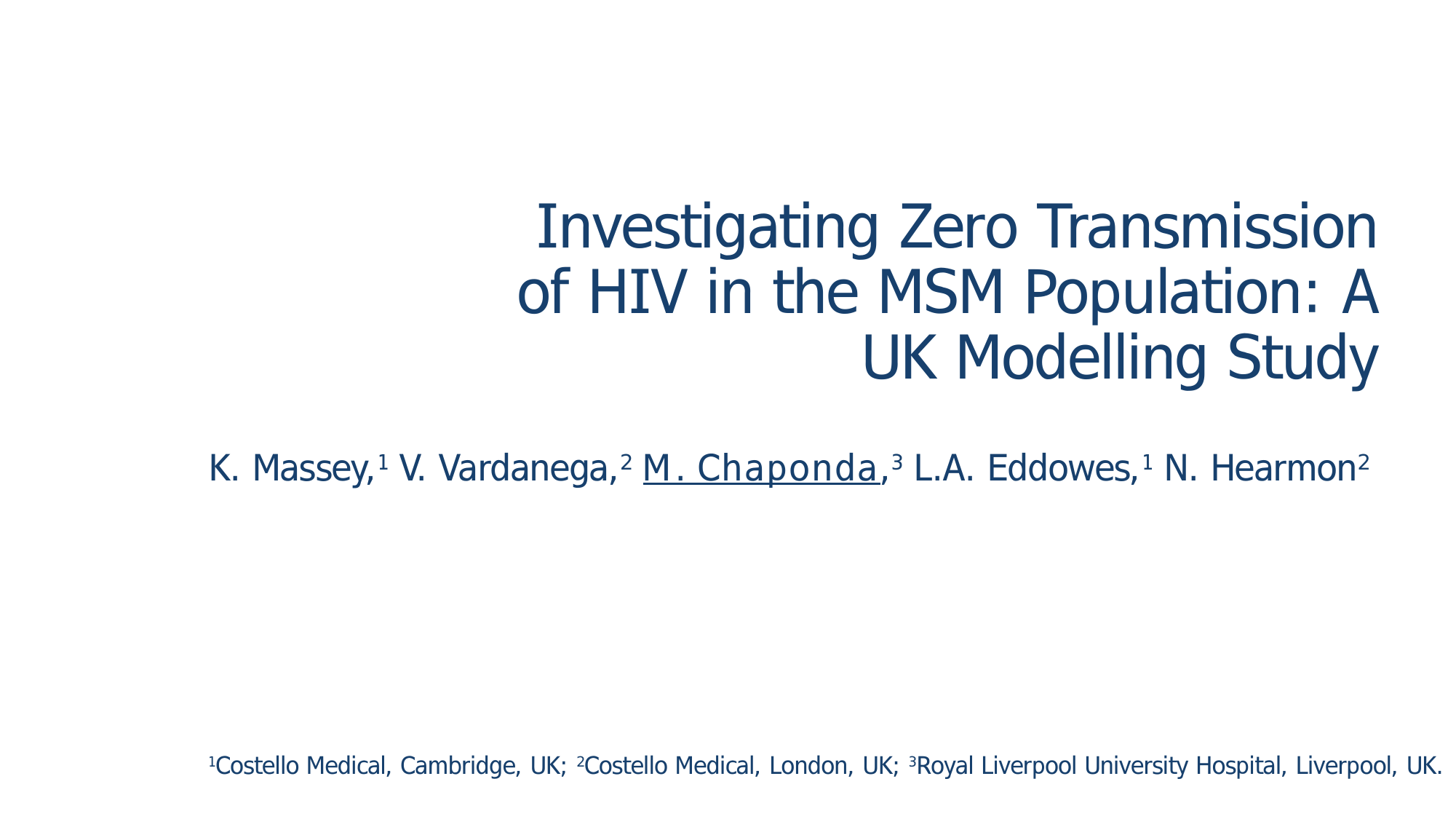

# Investigating Zero Transmission of HIV in the MSM Population: A UK Modelling Study
K. Massey,1 V. Vardanega,2 M. Chaponda,3 L.A. Eddowes,1 N. Hearmon2
Additional Palettes – Recruitment
Tints
1Costello Medical, Cambridge, UK; 2Costello Medical, London, UK; 3Royal Liverpool University Hospital, Liverpool, UK.